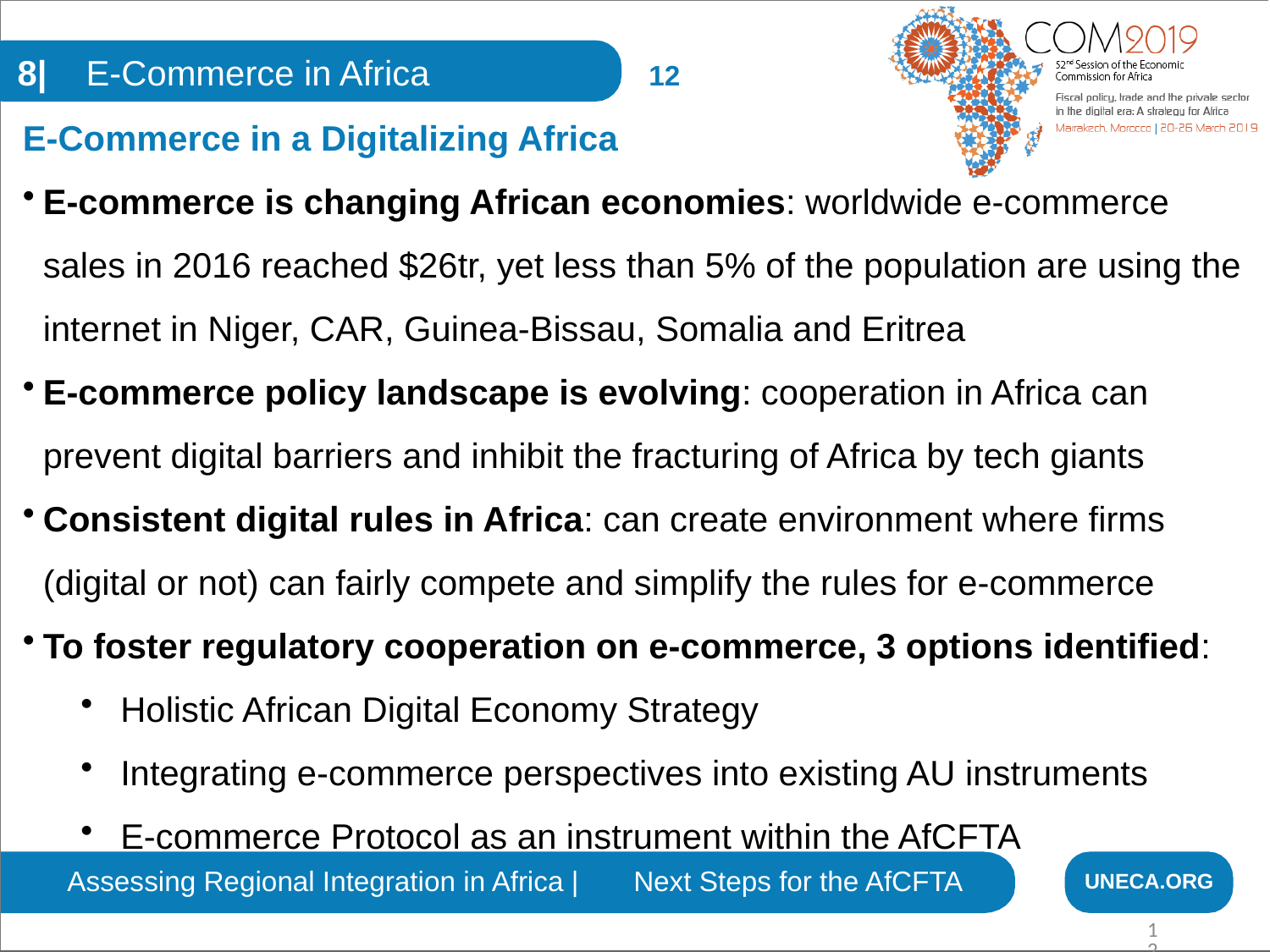

8|    E-Commerce in Africa
12
E-Commerce in a Digitalizing Africa
E-commerce is changing African economies: worldwide e-commerce sales in 2016 reached $26tr, yet less than 5% of the population are using the internet in Niger, CAR, Guinea-Bissau, Somalia and Eritrea
E-commerce policy landscape is evolving: cooperation in Africa can prevent digital barriers and inhibit the fracturing of Africa by tech giants
Consistent digital rules in Africa: can create environment where firms (digital or not) can fairly compete and simplify the rules for e-commerce
To foster regulatory cooperation on e-commerce, 3 options identified:
Holistic African Digital Economy Strategy
Integrating e-commerce perspectives into existing AU instruments
E-commerce Protocol as an instrument within the AfCFTA

Assessing Regional Integration in Africa |       Next Steps for the AfCFTA
UNECA.ORG
12